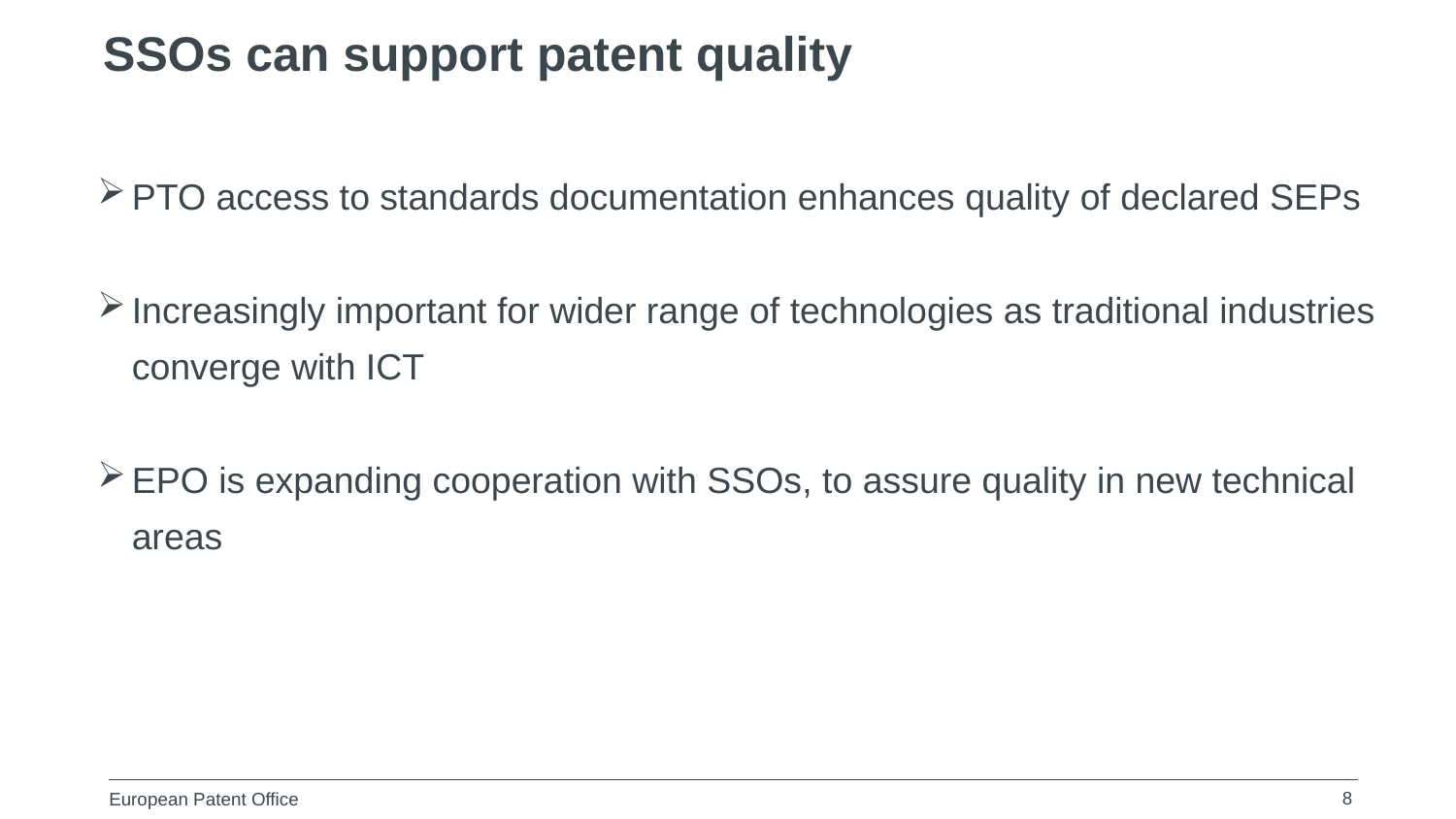

SSOs can support patent quality
PTO access to standards documentation enhances quality of declared SEPs

Increasingly important for wider range of technologies as traditional industries converge with ICT
EPO is expanding cooperation with SSOs, to assure quality in new technical areas
8